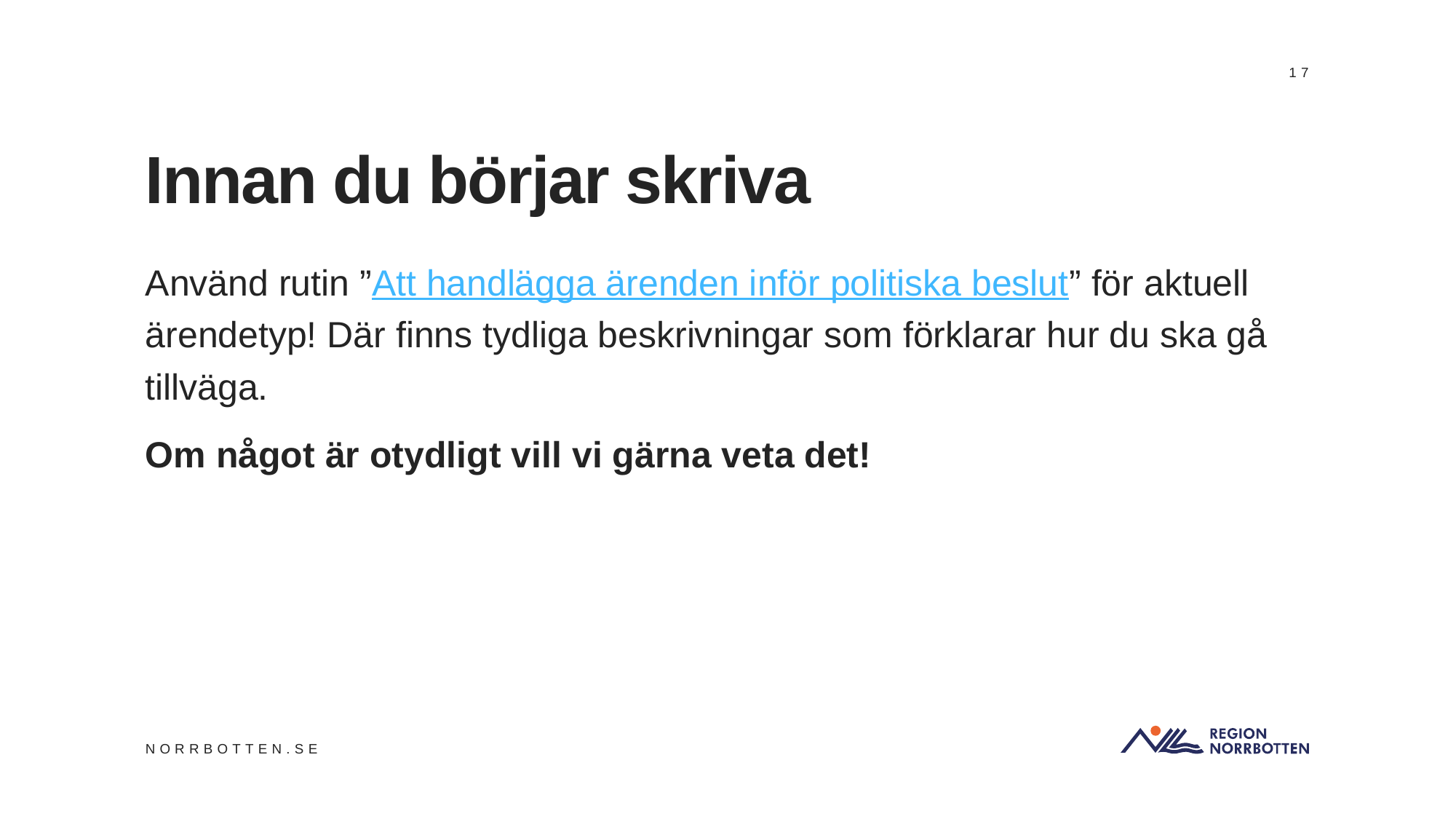

17
# Innan du börjar skriva
Använd rutin ”Att handlägga ärenden inför politiska beslut” för aktuell ärendetyp! Där finns tydliga beskrivningar som förklarar hur du ska gå tillväga.
Om något är otydligt vill vi gärna veta det!